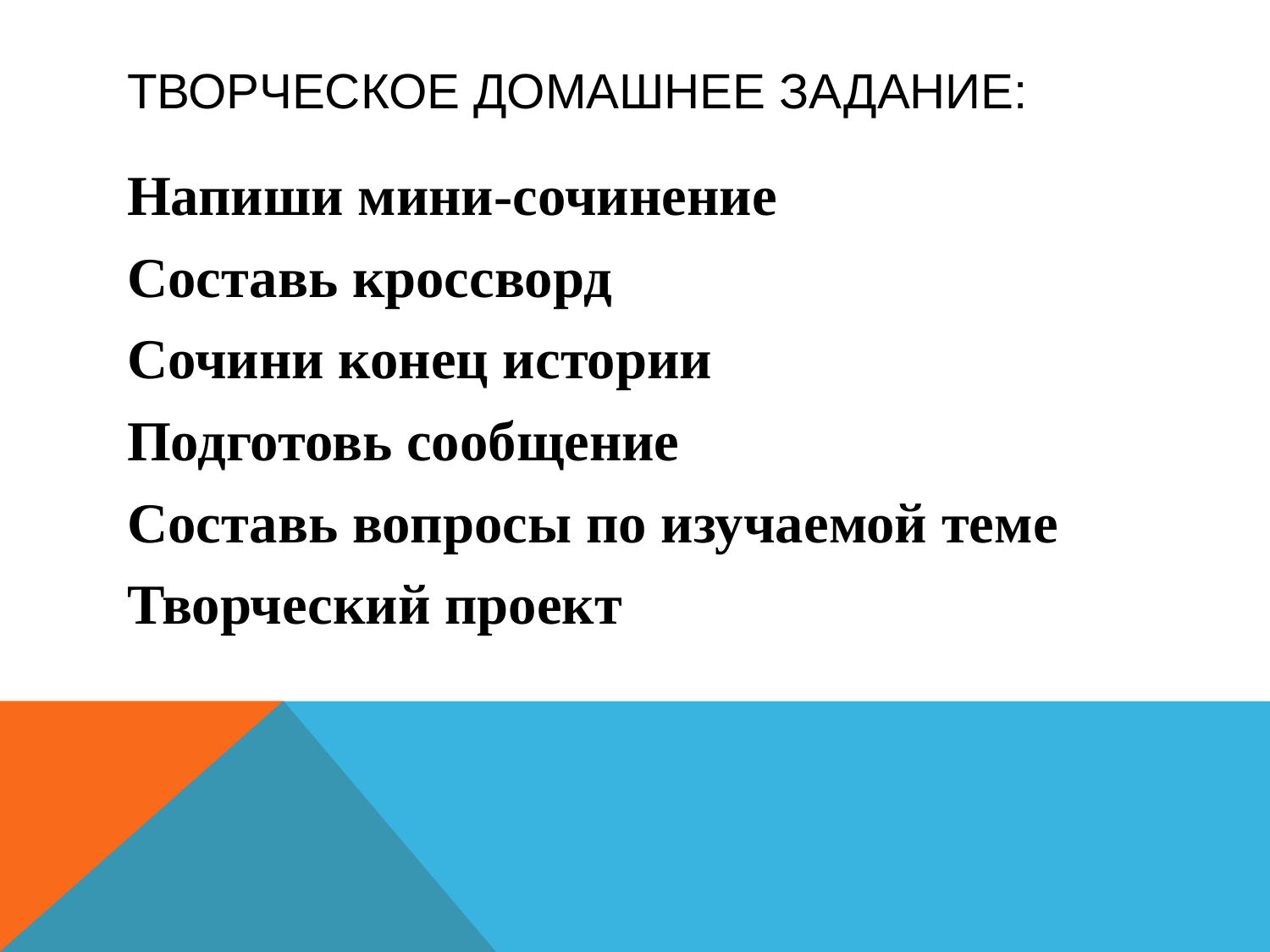

# Творческое домашнее задание:
Напиши мини-сочинение
Составь кроссворд
Сочини конец истории
Подготовь сообщение
Составь вопросы по изучаемой теме
Творческий проект